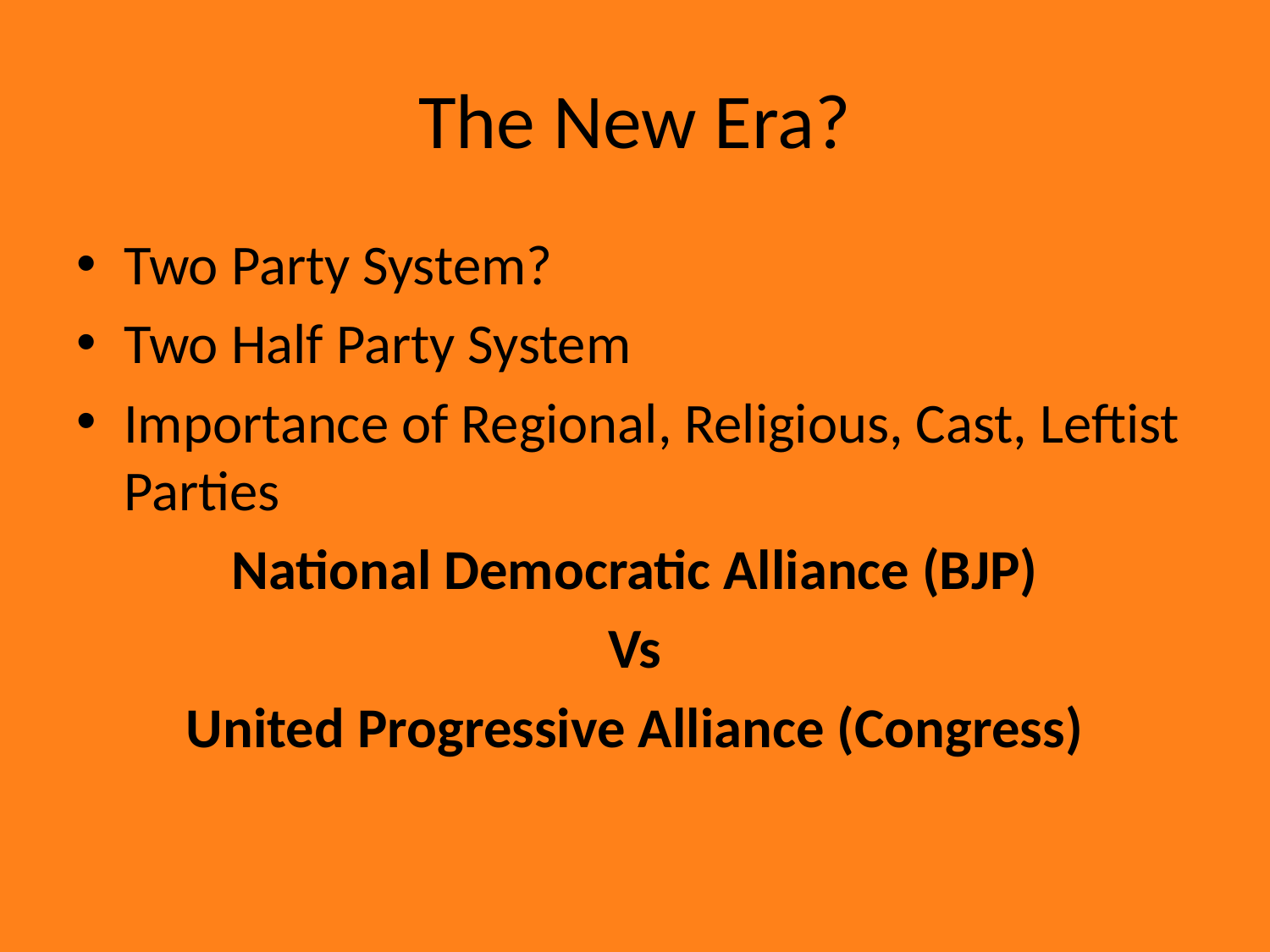

# The New Era?
Two Party System?
Two Half Party System
Importance of Regional, Religious, Cast, Leftist Parties
National Democratic Alliance (BJP)
Vs
United Progressive Alliance (Congress)